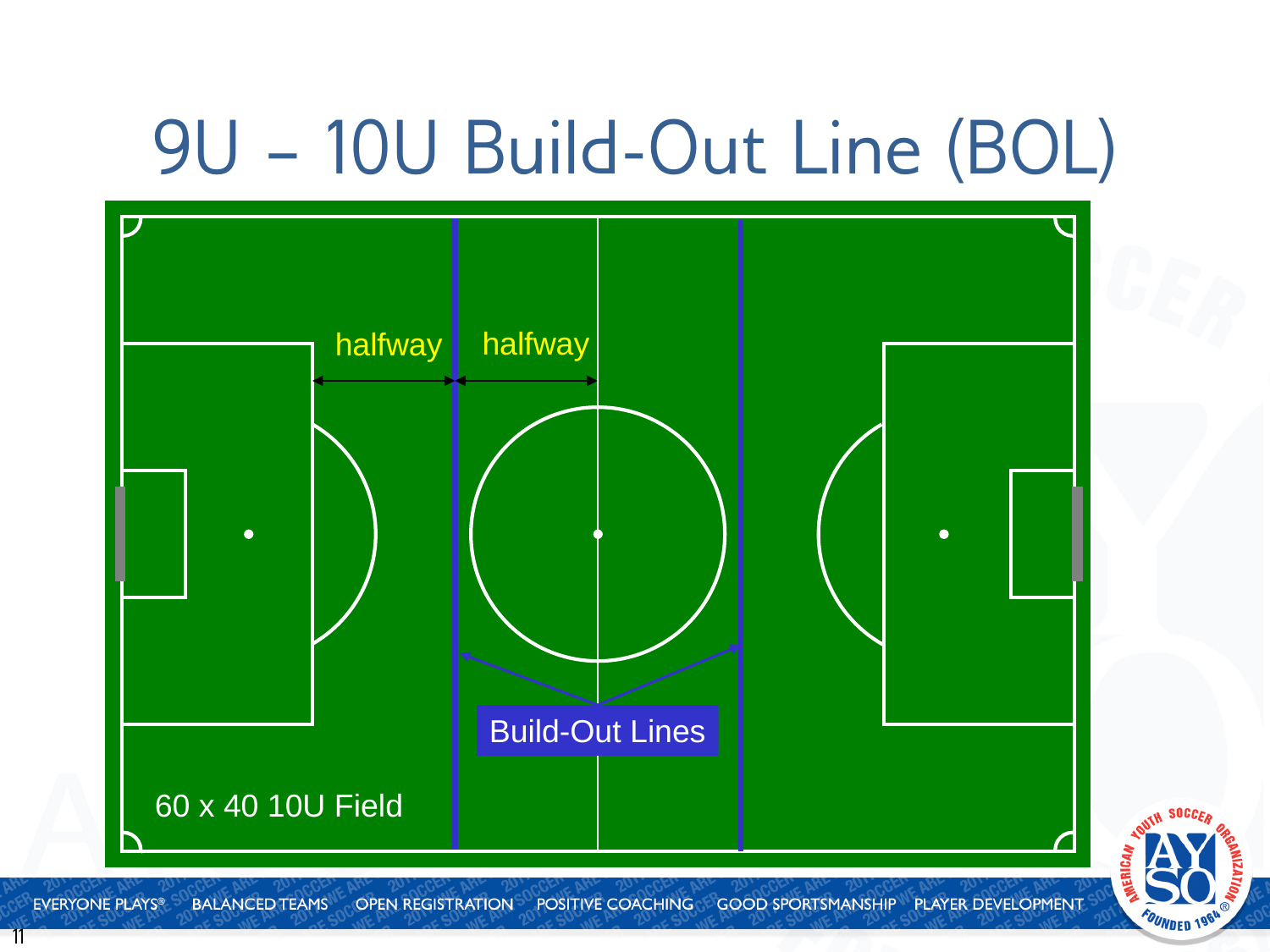

# 9U – 10U Build-Out Line (BOL)

halfway
halfway
Build-Out Lines
60 x 40 10U Field
11